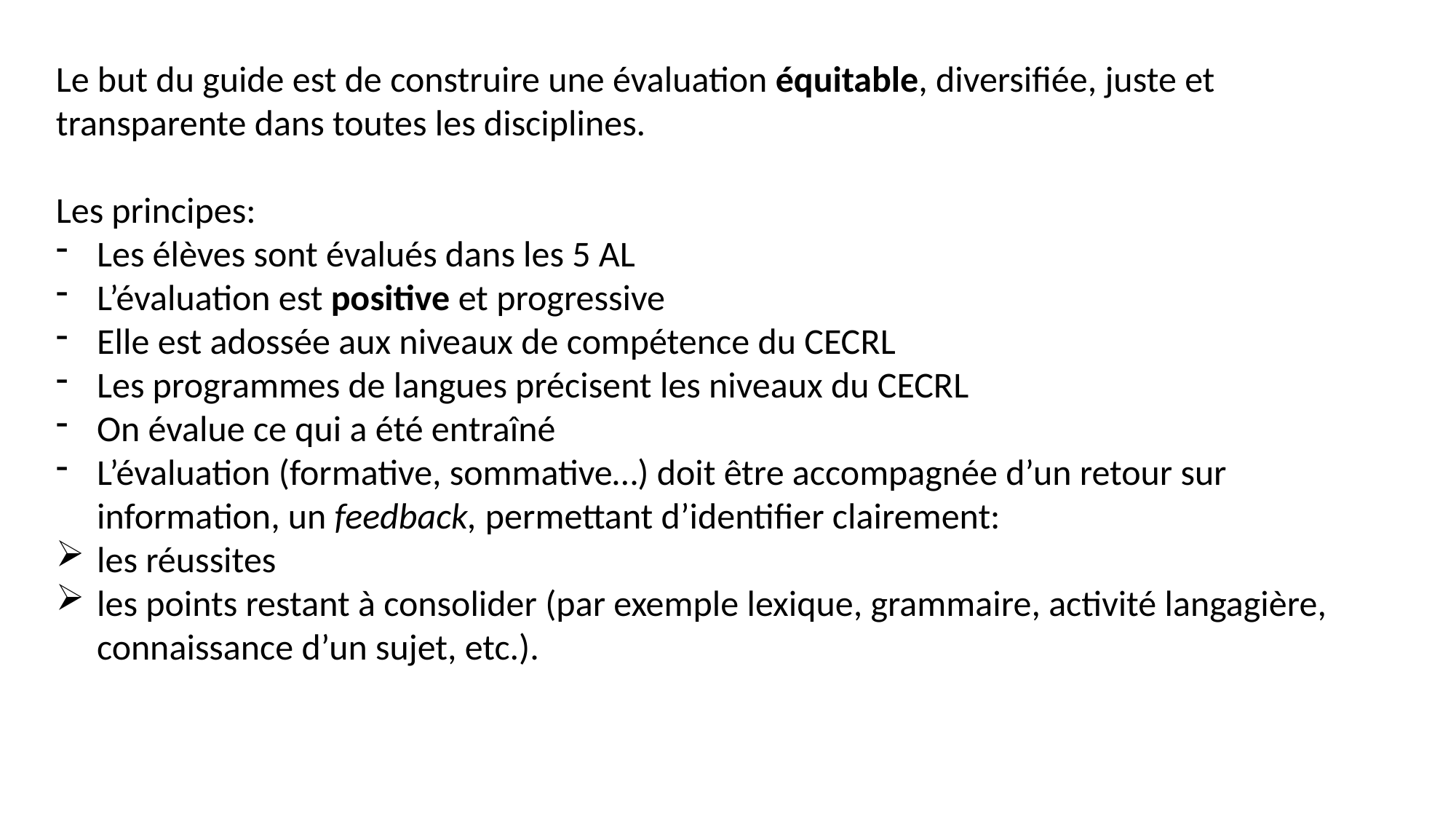

Le but du guide est de construire une évaluation équitable, diversifiée, juste et transparente dans toutes les disciplines.

Les principes:
Les élèves sont évalués dans les 5 AL
L’évaluation est positive et progressive
Elle est adossée aux niveaux de compétence du CECRL
Les programmes de langues précisent les niveaux du CECRL
On évalue ce qui a été entraîné
L’évaluation (formative, sommative…) doit être accompagnée d’un retour sur information, un feedback, permettant d’identifier clairement:
les réussites
les points restant à consolider (par exemple lexique, grammaire, activité langagière, connaissance d’un sujet, etc.).